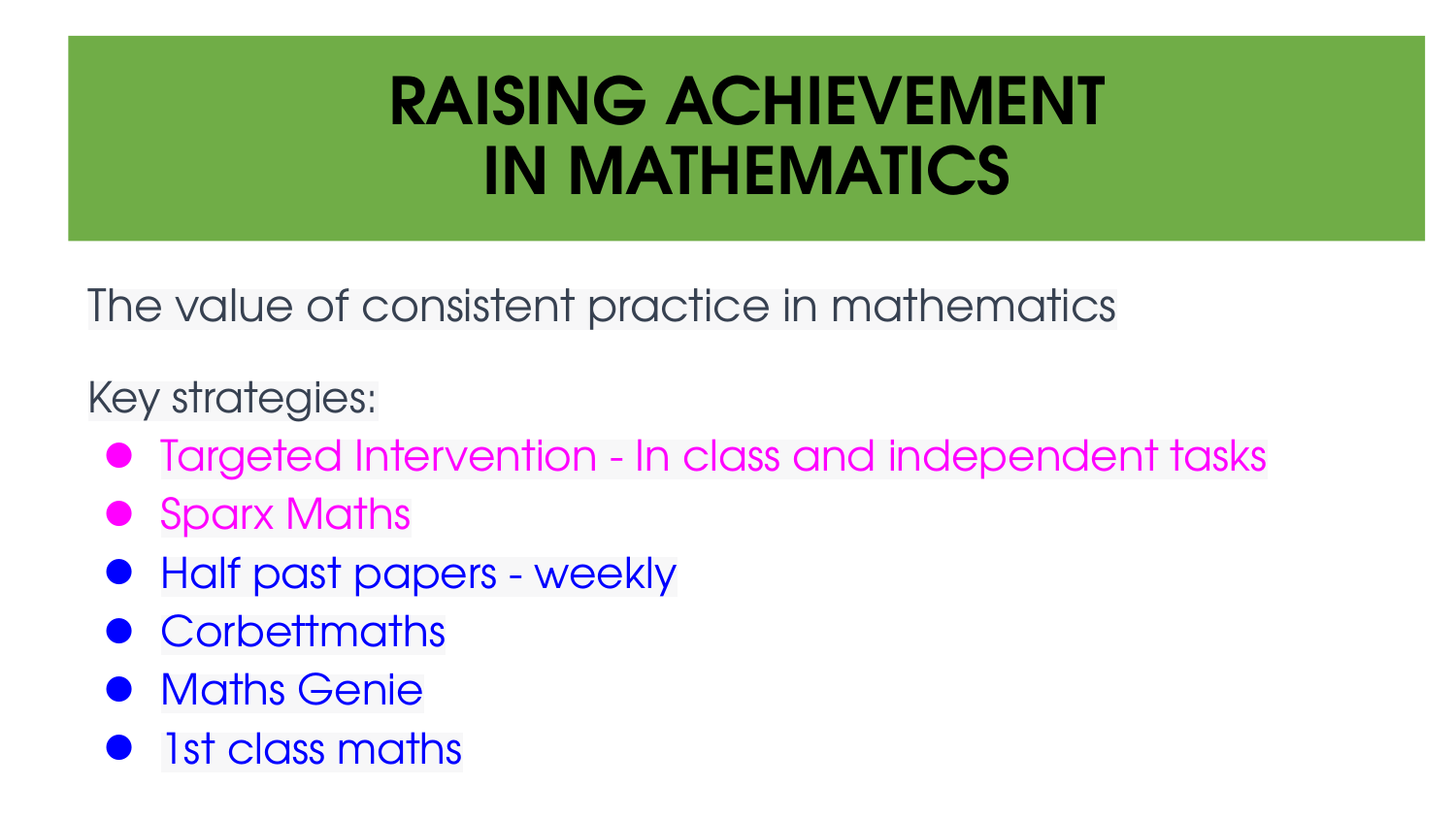

RAISING ACHIEVEMENT
IN MATHEMATICS
The value of consistent practice in mathematics
Key strategies:
Targeted Intervention - In class and independent tasks
Sparx Maths
Half past papers - weekly
Corbettmaths
Maths Genie
1st class maths